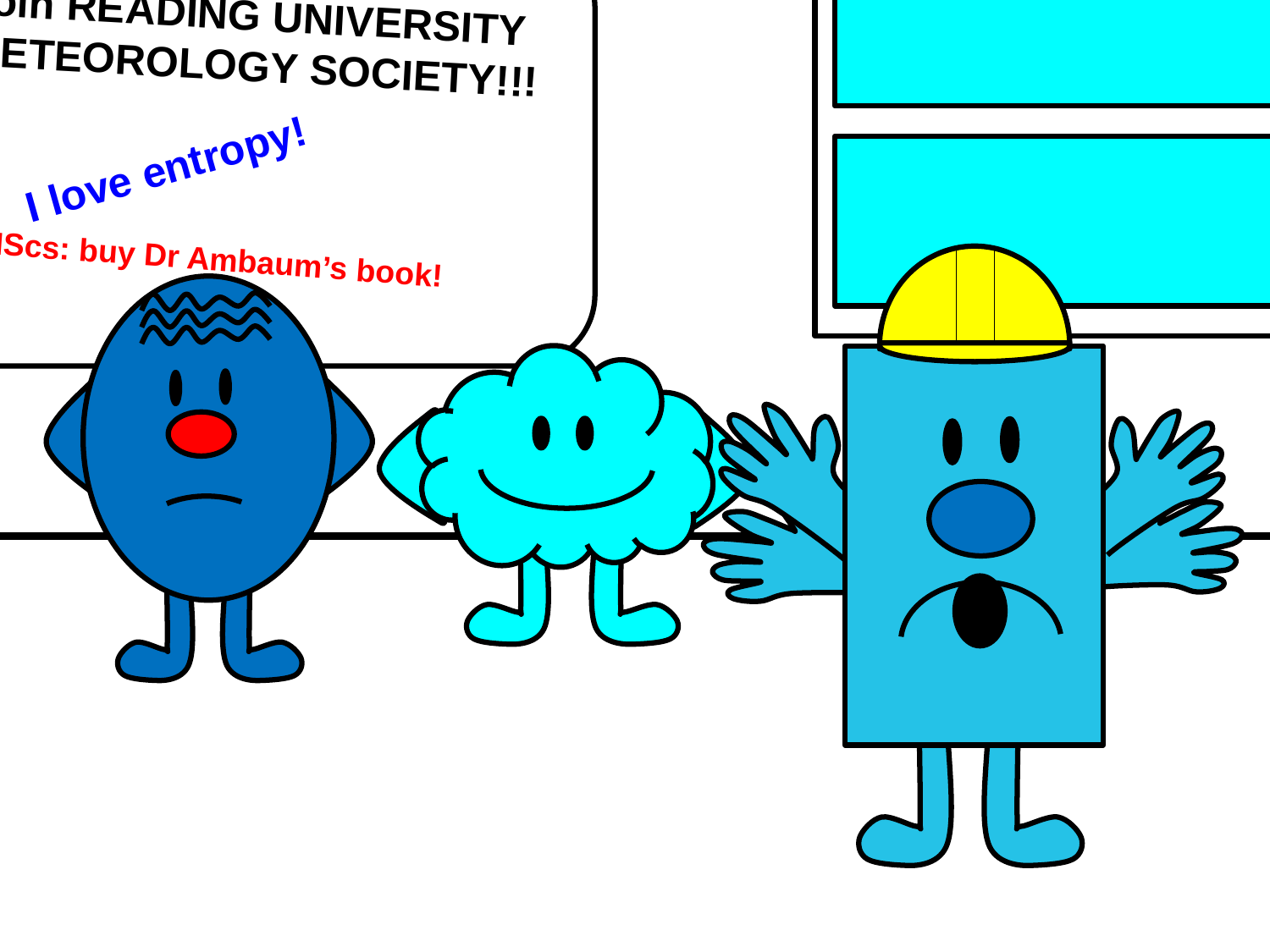

Join READING UNIVERSITY
METEOROLOGY SOCIETY!!!
I love entropy!
MScs: buy Dr Ambaum’s book!